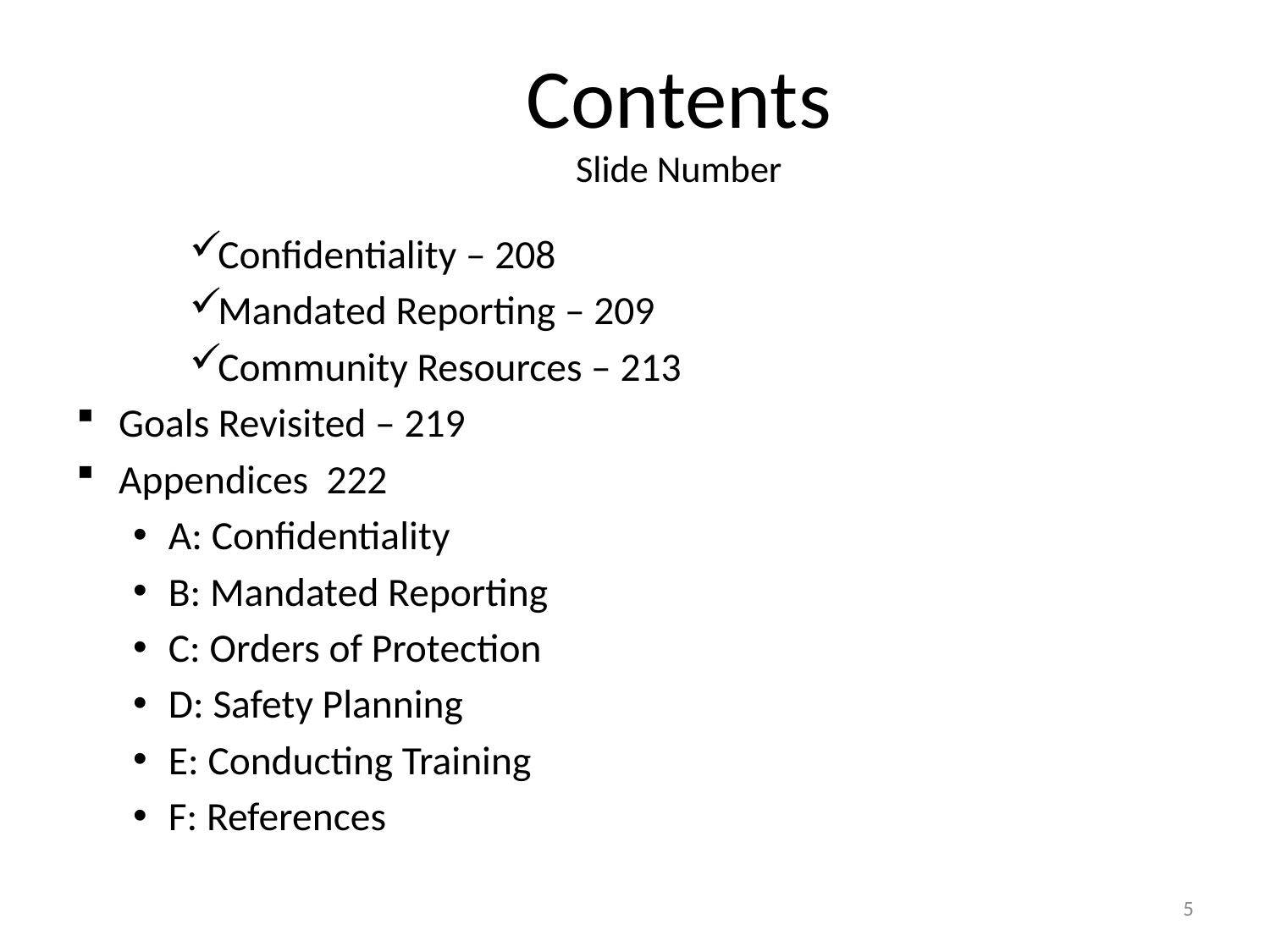

# Contents Slide Number
Confidentiality – 208
Mandated Reporting – 209
Community Resources – 213
Goals Revisited – 219
Appendices  222
A: Confidentiality
B: Mandated Reporting
C: Orders of Protection
D: Safety Planning
E: Conducting Training
F: References

5